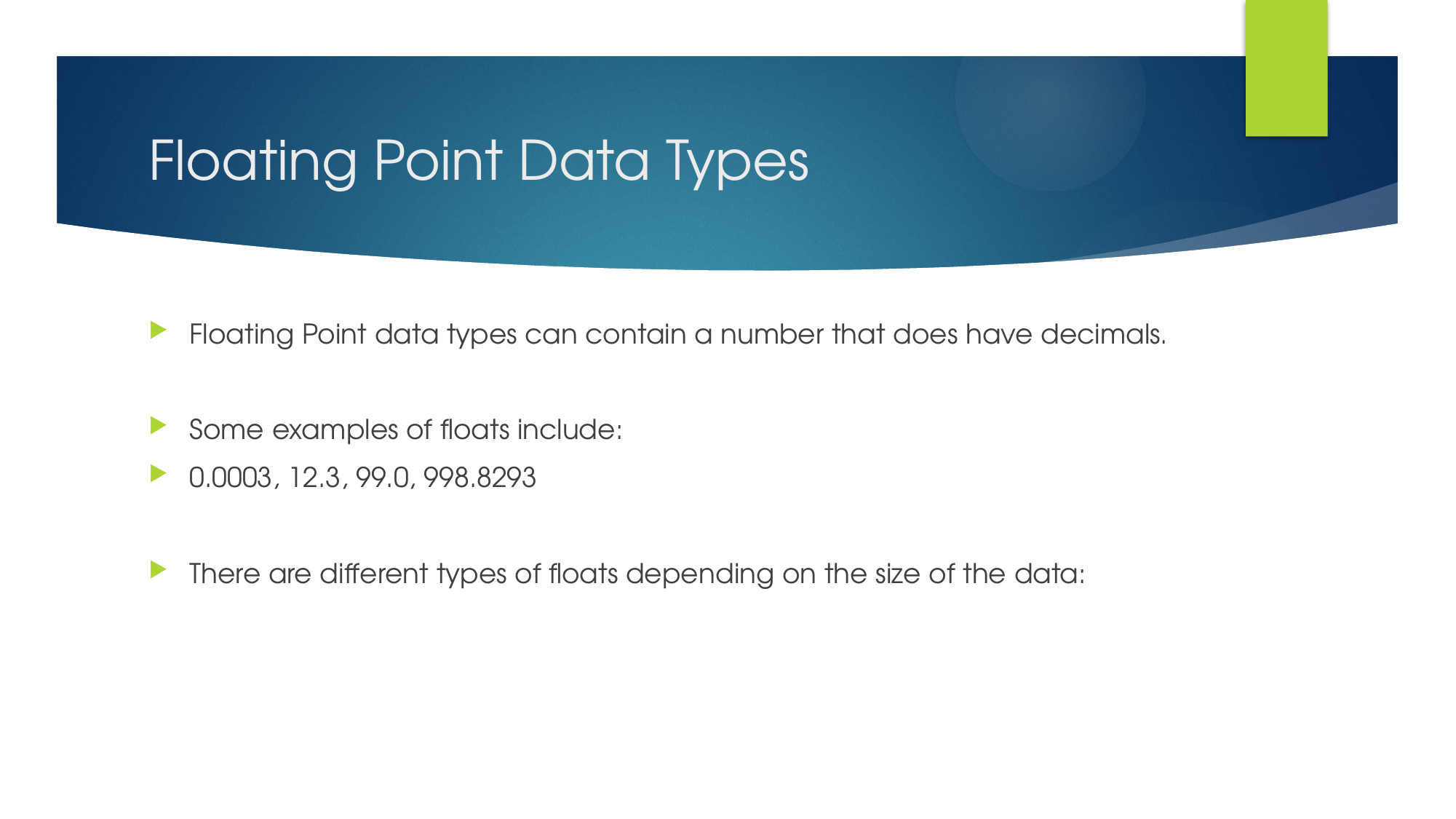

# Floating Point Data Types
Floating Point data types can contain a number that does have decimals.

Some examples of floats include:
0.0003, 12.3, 99.0, 998.8293

There are different types of floats depending on the size of the data: